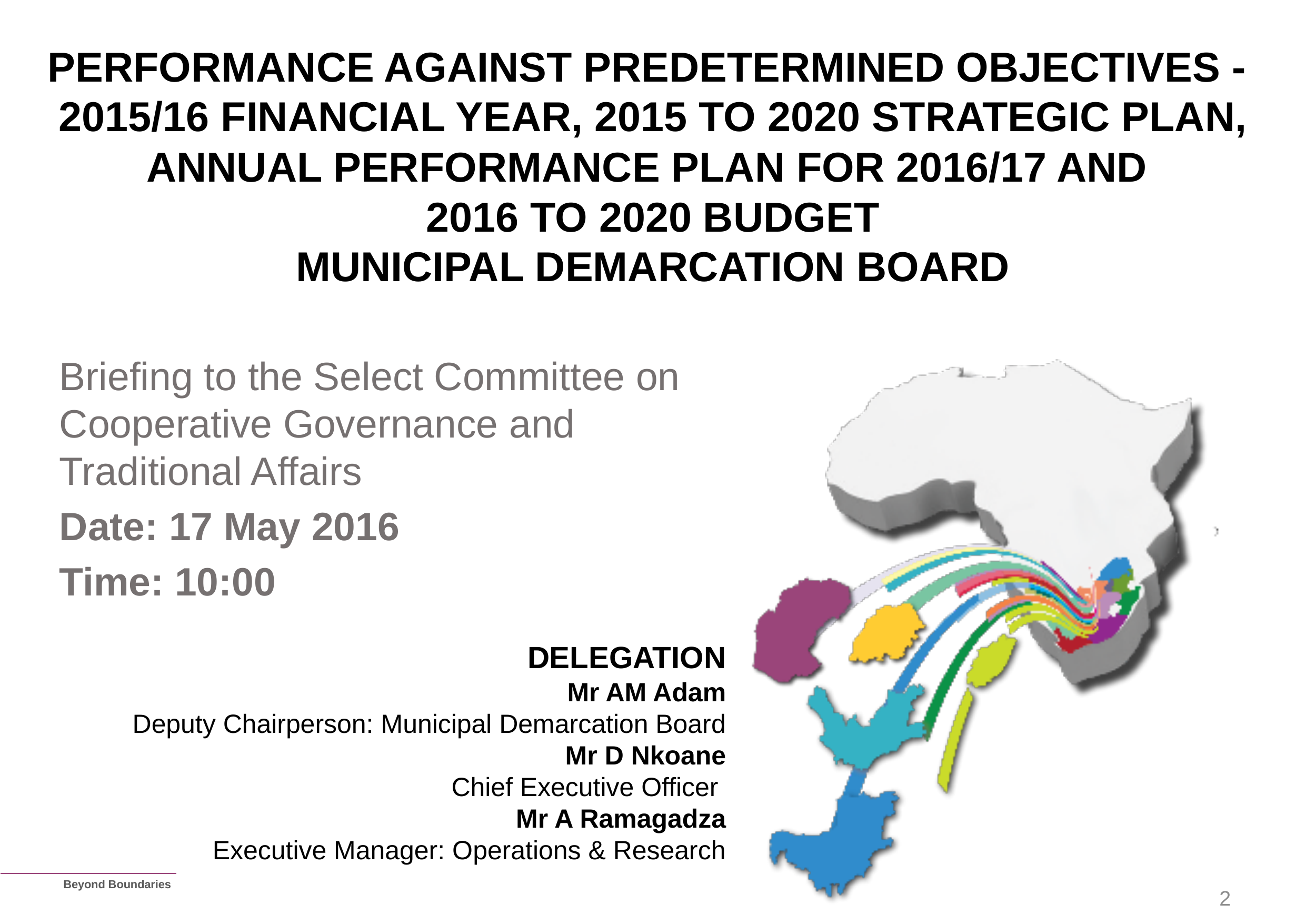

# PERFORMANCE AGAINST PREDETERMINED OBJECTIVES -  2015/16 FINANCIAL YEAR, 2015 TO 2020 STRATEGIC PLAN, ANNUAL PERFORMANCE PLAN FOR 2016/17 AND 2016 TO 2020 BUDGET MUNICIPAL DEMARCATION BOARD
Briefing to the Select Committee on
Cooperative Governance and
Traditional Affairs
Date: 17 May 2016
Time: 10:00

DELEGATION
Mr AM Adam
Deputy Chairperson: Municipal Demarcation Board
Mr D Nkoane
Chief Executive Officer
Mr A Ramagadza
Executive Manager: Operations & Research
2